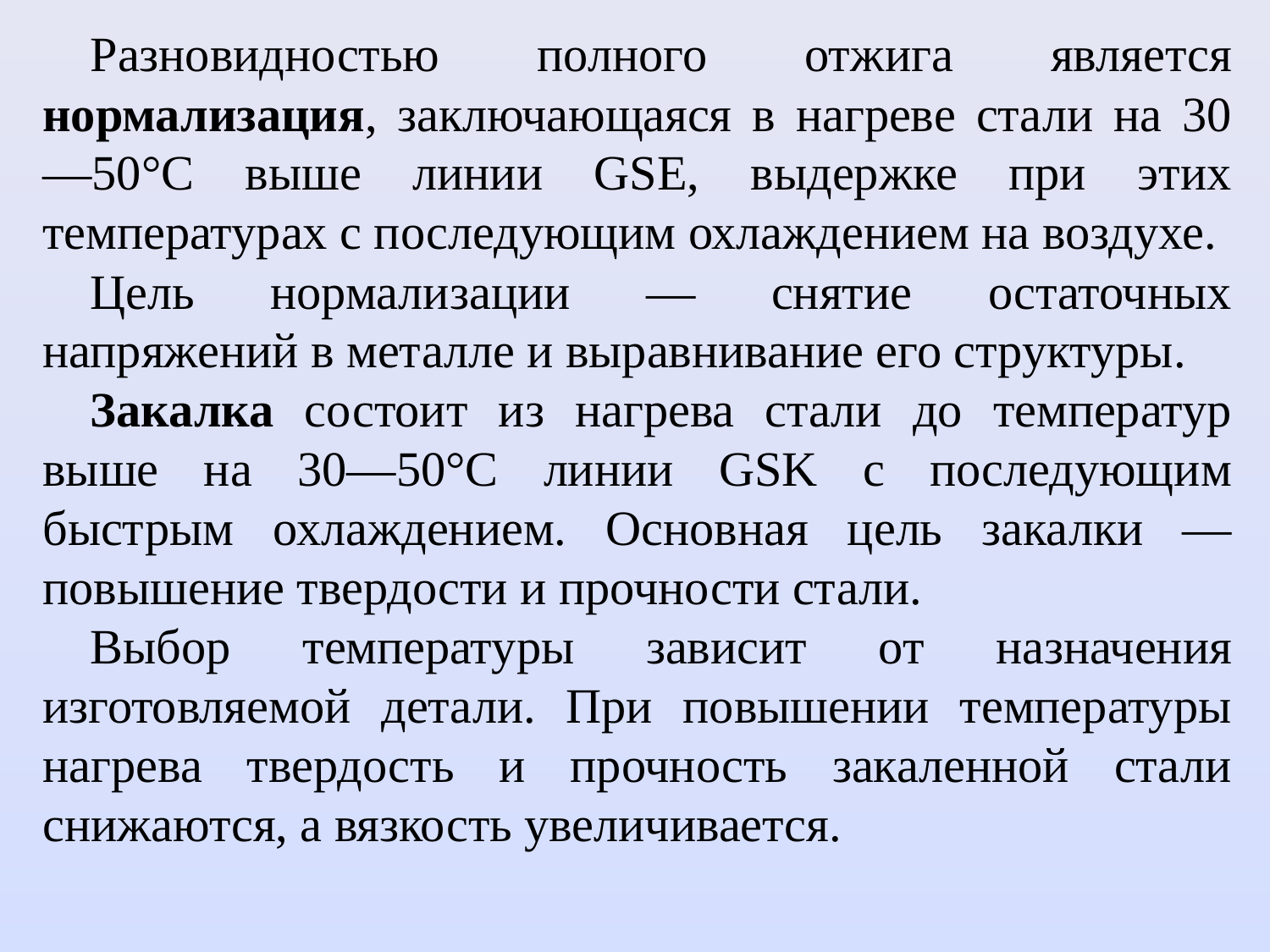

Разновидностью полного отжига является нормализация, заключающаяся в нагреве стали на 30—50°С выше линии GSE, выдержке при этих температурах с последующим охлаждением на воздухе.
Цель нормализации — снятие остаточных напряжений в металле и выравнивание его структуры.
Закалка состоит из нагрева стали до температур выше на 30—50°С линии GSK с последующим быстрым охлаждением. Основная цель закалки — повышение твердости и прочности стали.
Выбор температуры зависит от назначения изготовляемой детали. При повышении температуры нагрева твердость и прочность закаленной стали снижаются, а вязкость увеличивается.